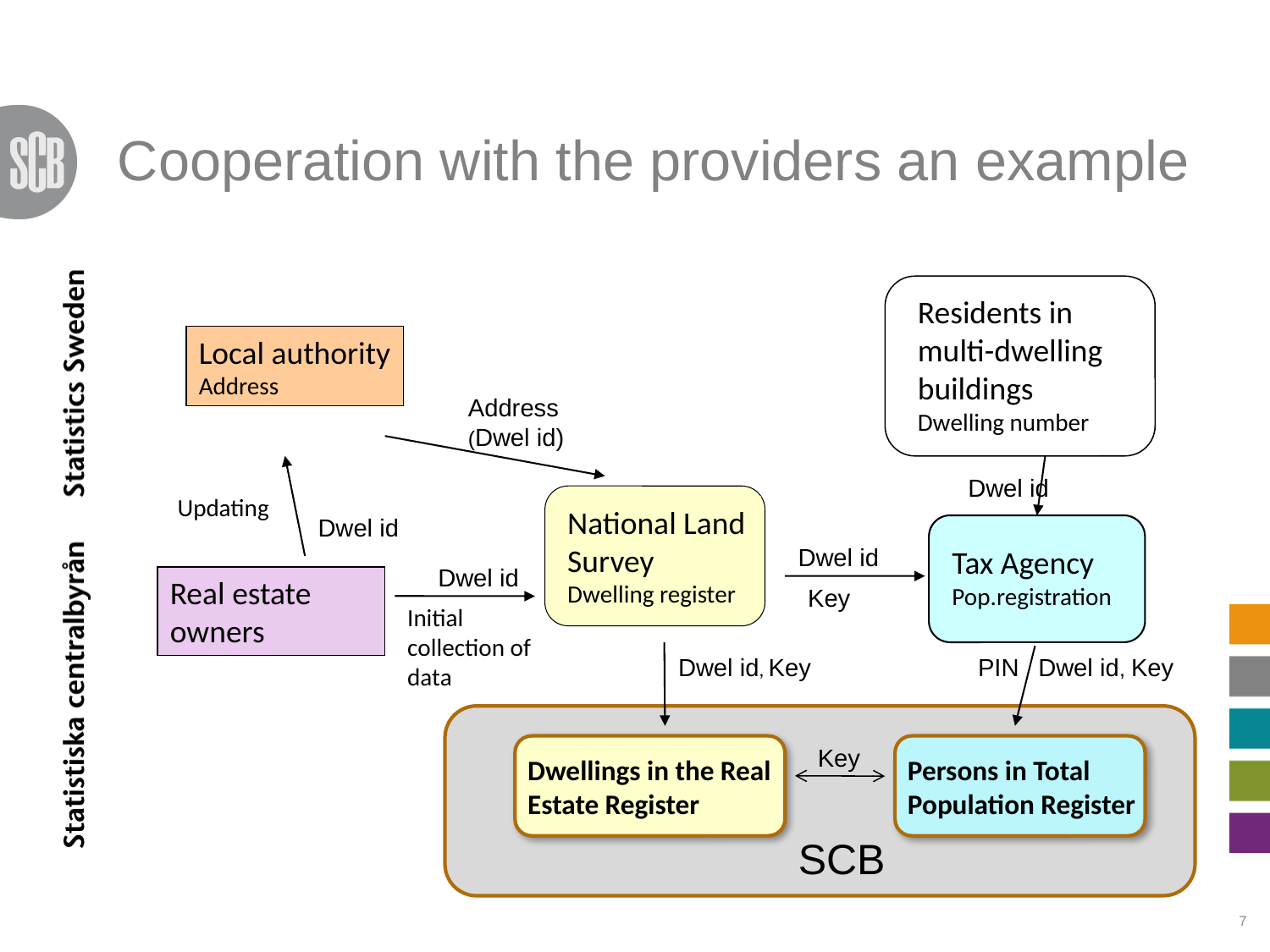

# Cooperation with the providers an example

Residents in multi-dwelling buildings
Dwelling number
Local authority
Address
Address
(Dwel id)

Dwel id
Updating

National Land Survey
Dwelling register
Dwel id

Dwel id
Tax Agency
Pop.registration
Dwel id
Real estate owners

Key
Initial collection of
data

Dwel id, Key
PIN

Dwel id, Key

Key

Dwellings in the Real Estate Register
Persons in Total Population Register
SCB
7